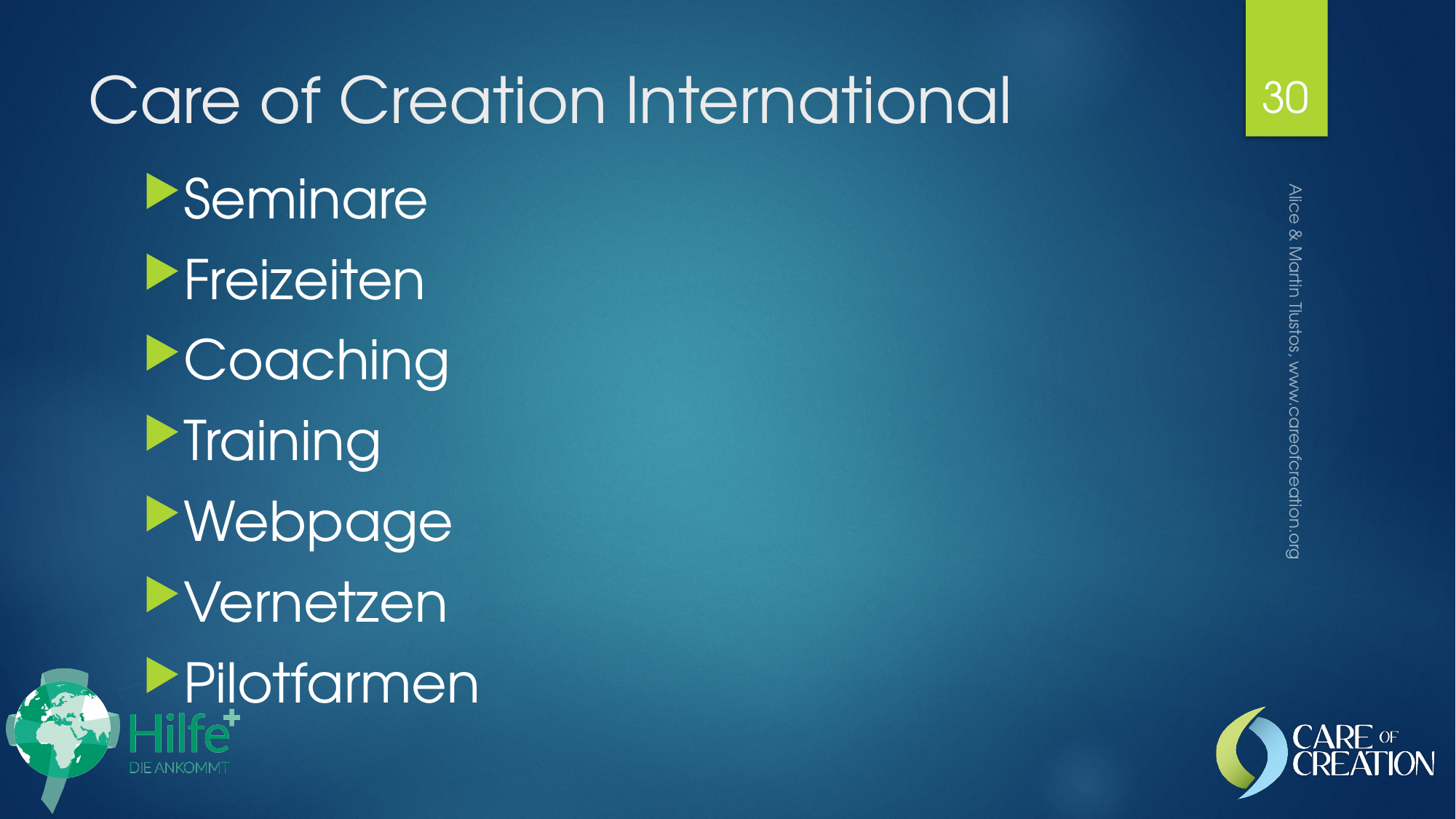

30
# Care of Creation International
Seminare
Freizeiten
Coaching
Training
Webpage
Vernetzen
Pilotfarmen
Alice & Martin Tlustos, www.careofcreation.org